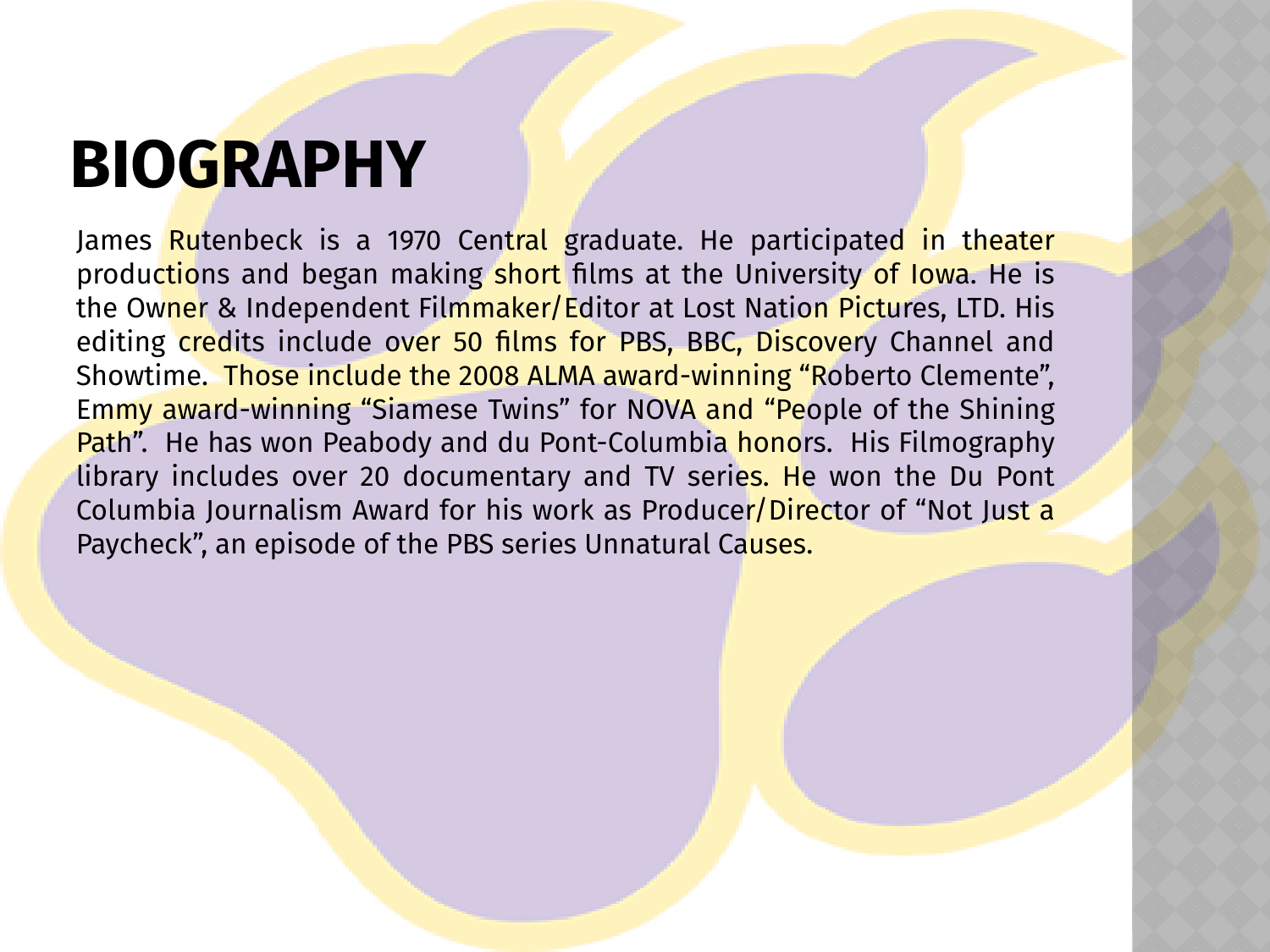

# Biography
James Rutenbeck is a 1970 Central graduate. He participated in theater productions and began making short films at the University of Iowa. He is the Owner & Independent Filmmaker/Editor at Lost Nation Pictures, LTD. His editing credits include over 50 films for PBS, BBC, Discovery Channel and Showtime.  Those include the 2008 ALMA award-winning “Roberto Clemente”, Emmy award-winning “Siamese Twins” for NOVA and “People of the Shining Path”.  He has won Peabody and du Pont-Columbia honors.  His Filmography library includes over 20 documentary and TV series. He won the Du Pont Columbia Journalism Award for his work as Producer/Director of “Not Just a Paycheck”, an episode of the PBS series Unnatural Causes.